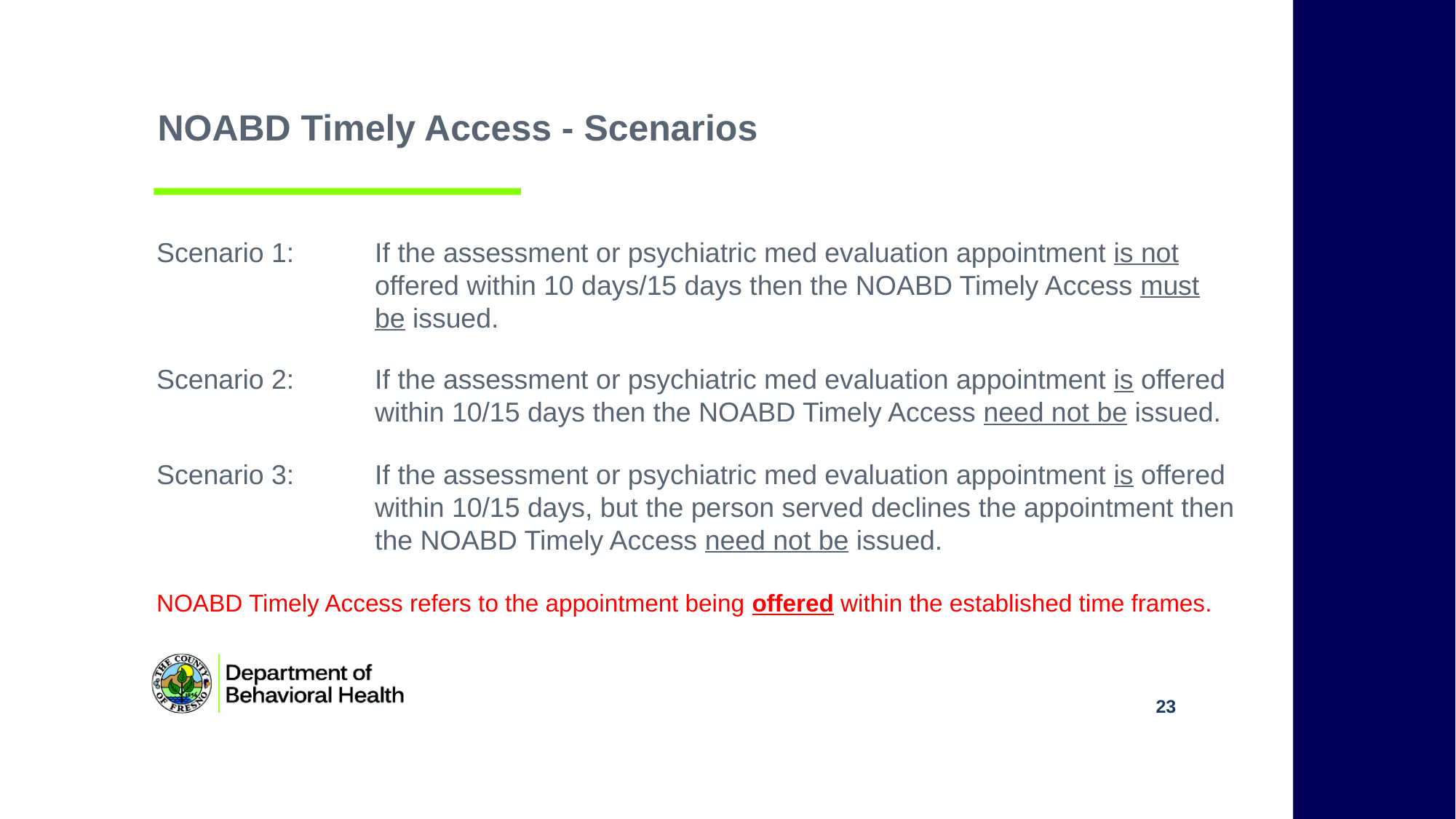

# NOABD Timely Access - Scenarios
Scenario 1: 	If the assessment or psychiatric med evaluation appointment is not offered within 10 days/15 days then the NOABD Timely Access must be issued.

Scenario 2: 	If the assessment or psychiatric med evaluation appointment is offered within 10/15 days then the NOABD Timely Access need not be issued.

Scenario 3: 	If the assessment or psychiatric med evaluation appointment is offered within 10/15 days, but the person served declines the appointment then the NOABD Timely Access need not be issued.

NOABD Timely Access refers to the appointment being offered within the established time frames.
23